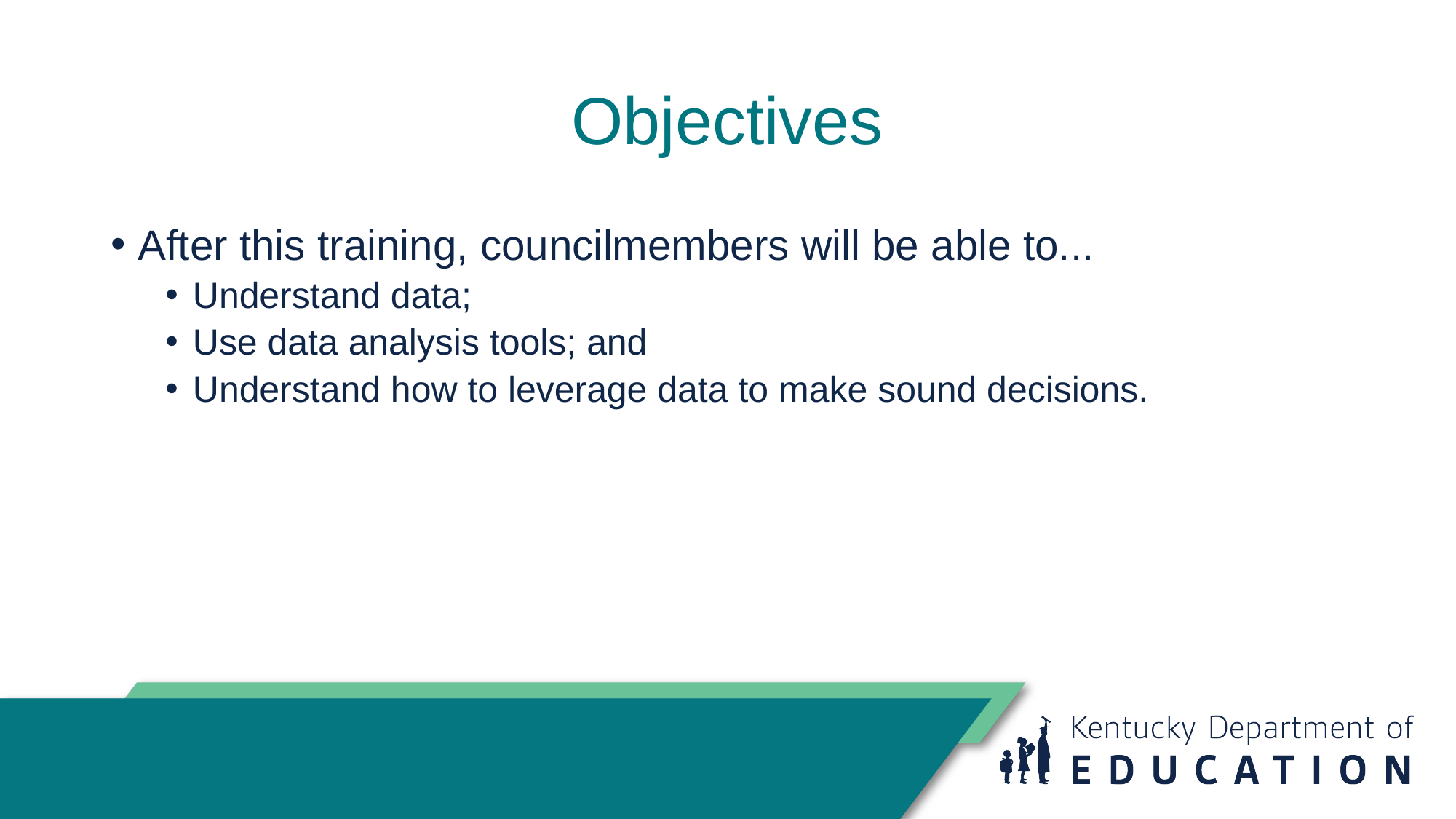

# Objectives
After this training, councilmembers will be able to...
Understand data;
Use data analysis tools; and
Understand how to leverage data to make sound decisions.